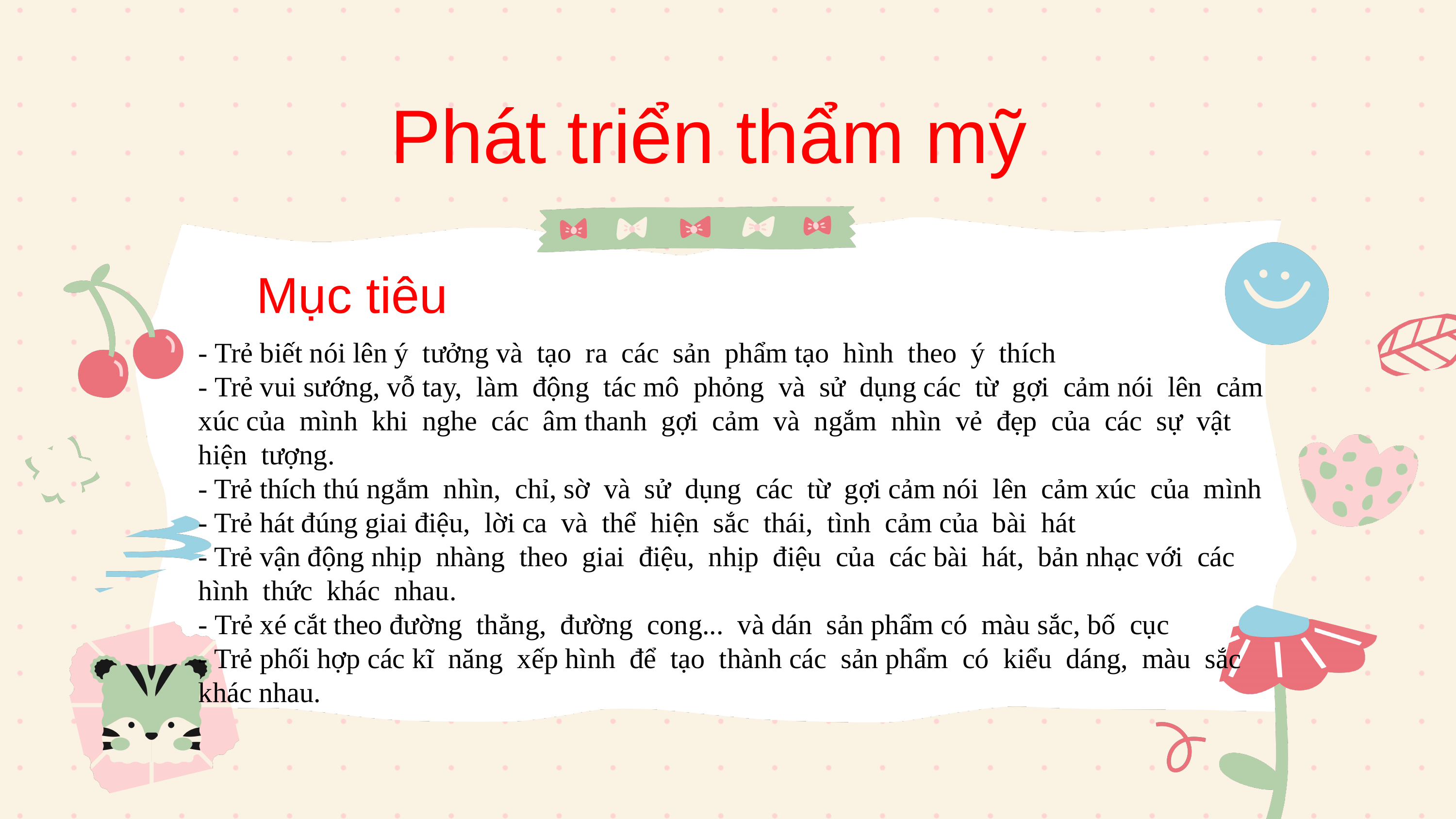

Phát triển thẩm mỹ

Mục tiêu

- Trẻ biết nói lên ý  tưởng và  tạo  ra  các  sản  phẩm tạo  hình  theo  ý  thích
- Trẻ vui sướng, vỗ tay,  làm  động  tác mô  phỏng  và  sử  dụng các  từ  gợi  cảm nói  lên  cảm xúc của  mình  khi  nghe  các  âm thanh  gợi  cảm  và  ngắm  nhìn  vẻ  đẹp  của  các  sự  vật  hiện  tượng.
- Trẻ thích thú ngắm  nhìn,  chỉ, sờ  và  sử  dụng  các  từ  gợi cảm nói  lên  cảm xúc  của  mình
- Trẻ hát đúng giai điệu,  lời ca  và  thể  hiện  sắc  thái,  tình  cảm của  bài  hát
- Trẻ vận động nhịp  nhàng  theo  giai  điệu,  nhịp  điệu  của  các bài  hát,  bản nhạc với  các  hình  thức  khác  nhau.
- Trẻ xé cắt theo đường  thẳng,  đường  cong...  và dán  sản phẩm có  màu sắc, bố  cục
- Trẻ phối hợp các kĩ  năng  xếp hình  để  tạo  thành các  sản phẩm  có  kiểu  dáng,  màu  sắc  khác nhau.